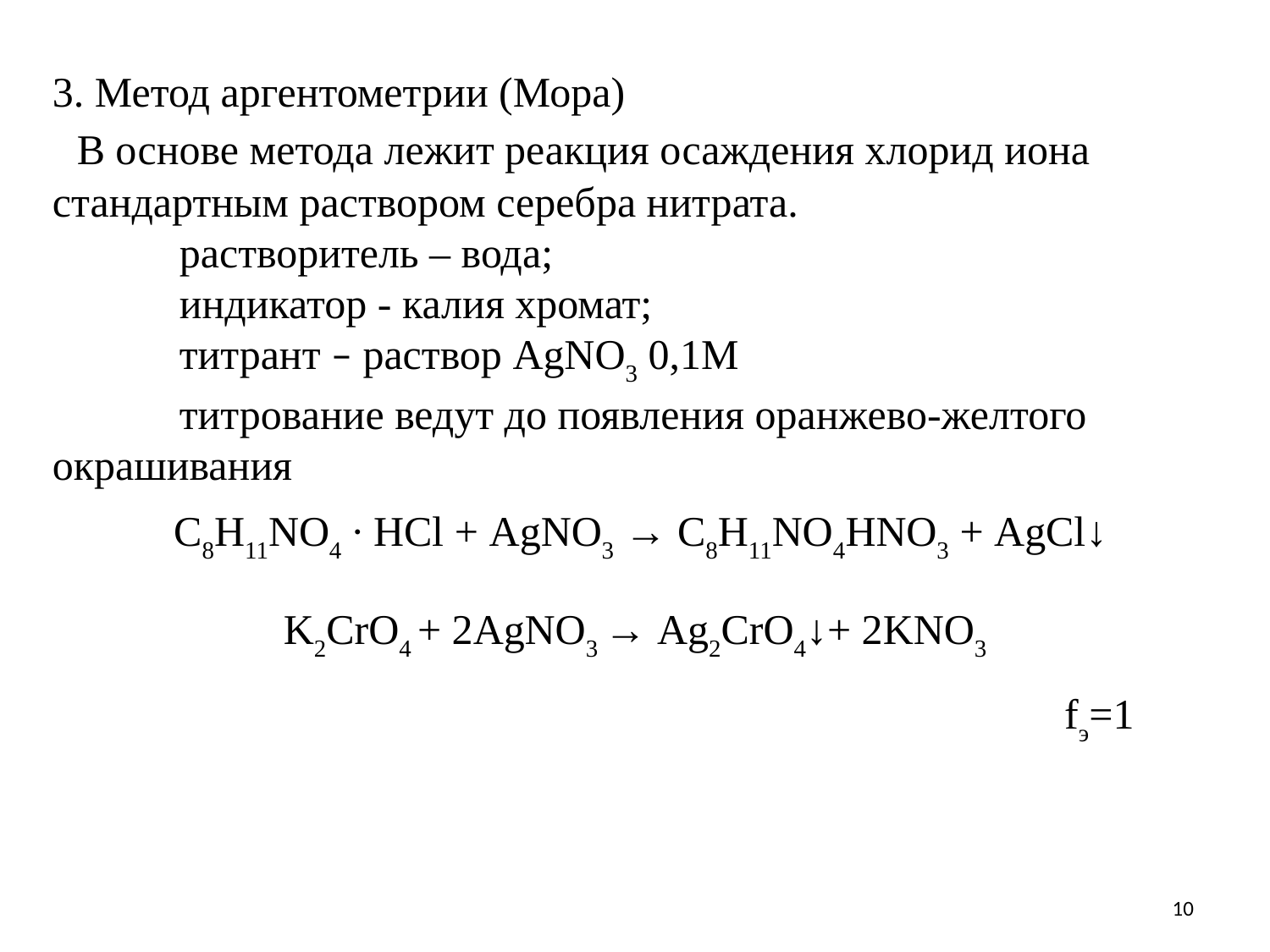

3. Метод аргентометрии (Мора)
  В основе метода лежит реакция осаждения хлорид иона  стандартным раствором серебра нитрата.
	растворитель – вода;
	индикатор - калия хромат;
	титрант – раствор AgNO3 0,1М
	титрование ведут до появления оранжево-желтого 	окрашивания

С8H11NO4 ∙ HCl + AgNO3 → C8H11NO4HNO3 + AgCl↓

K2CrO4 + 2AgNO3 → Ag2CrO4↓+ 2KNO3
fэ=1
10